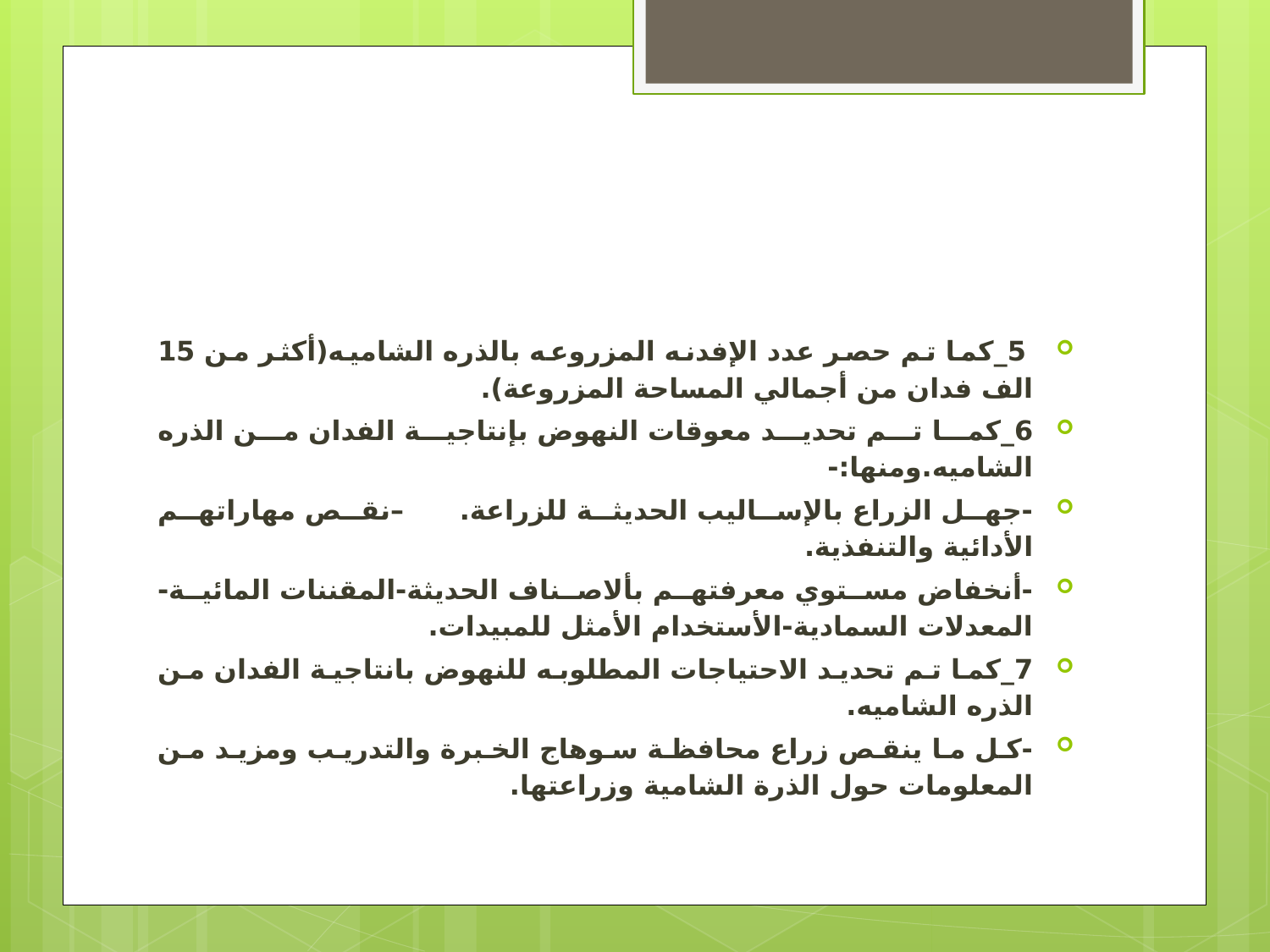

#
 5_كما تم حصر عدد الإفدنه المزروعه بالذره الشاميه(أكثر من 15 الف فدان من أجمالي المساحة المزروعة).
6_كما تم تحديد معوقات النهوض بإنتاجية الفدان من الذره الشاميه.ومنها:-
-جهل الزراع بالإساليب الحديثة للزراعة.      –نقص مهاراتهم الأدائية والتنفذية.
-أنخفاض مستوي معرفتهم بألاصناف الحديثة-المقننات المائية-المعدلات السمادية-الأستخدام الأمثل للمبيدات.
7_كما تم تحديد الاحتياجات المطلوبه للنهوض بانتاجية الفدان من الذره الشاميه.
-كل ما ينقص زراع محافظة سوهاج الخبرة والتدريب ومزيد من المعلومات حول الذرة الشامية وزراعتها.